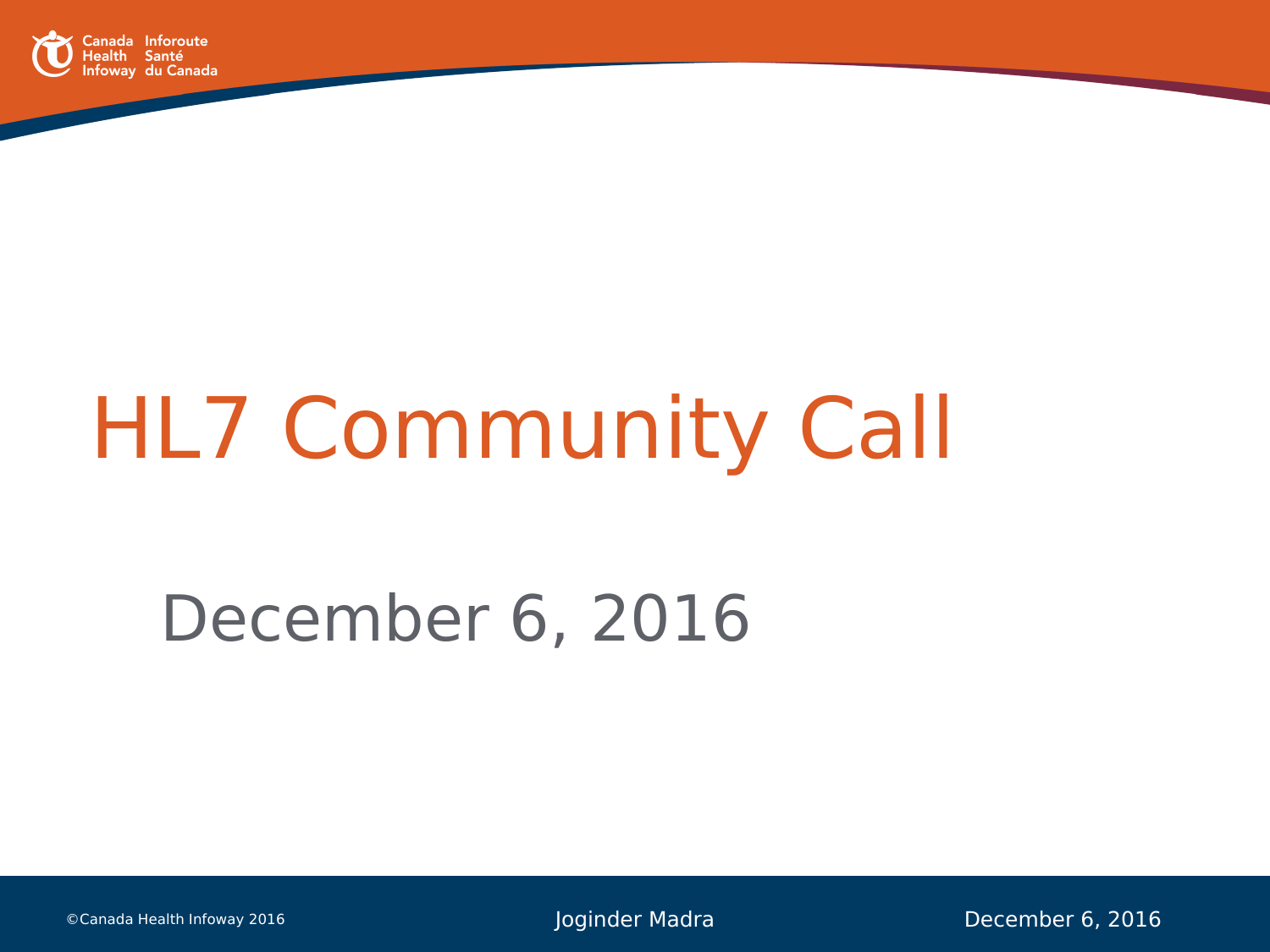

# HL7 Community Call
December 6, 2016
Joginder Madra
December 6, 2016